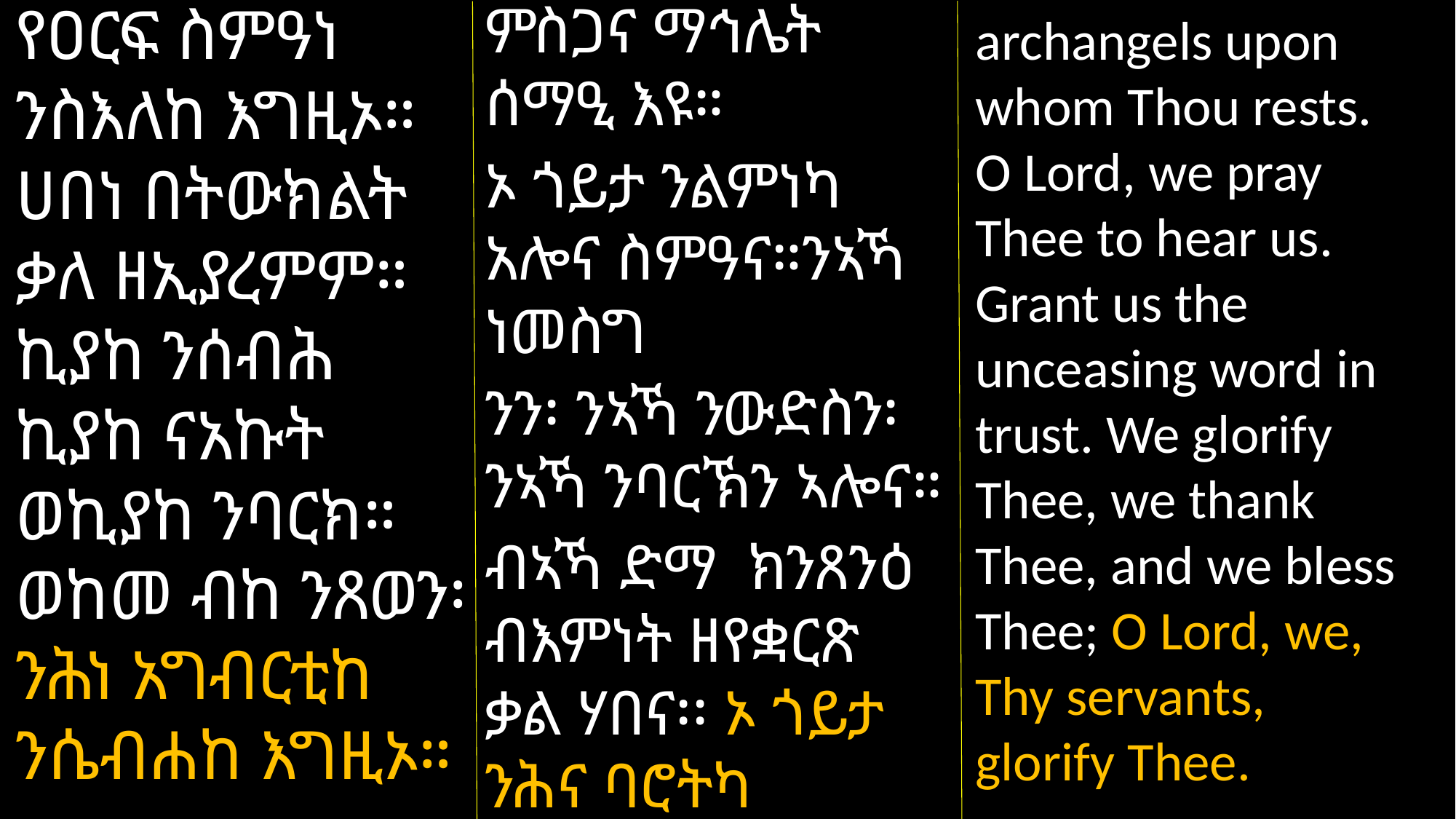

archangels upon whom Thou rests. O Lord, we pray Thee to hear us. Grant us the unceasing word in trust. We glorify Thee, we thank Thee, and we bless Thee; O Lord, we, Thy servants, glorify Thee.
ምስጋና ማኅሌት ሰማዒ እዩ።
ኦ ጎይታ ንልምነካ አሎና ስምዓና።ንኣኻ ነመስግ
ንን፡ ንኣኻ ንውድስን፡ ንኣኻ ንባርኽን ኣሎና።
ብኣኻ ድማ  ክንጸንዕ ብእምነት ዘየቋርጽ ቃል ሃበና፡፡ ኦ ጎይታ ንሕና ባሮትካ ነመስግነካ ኣሎና፡፡
የዐርፍ ስምዓነ ንስእለከ እግዚኦ። ሀበነ በትውክልት ቃለ ዘኢያረምም። ኪያከ ንሰብሕ ኪያከ ናአኩት ወኪያከ ንባርክ። ወከመ ብከ ንጸወን፡ ንሕነ አግብርቲከ ንሴብሐከ እግዚኦ።